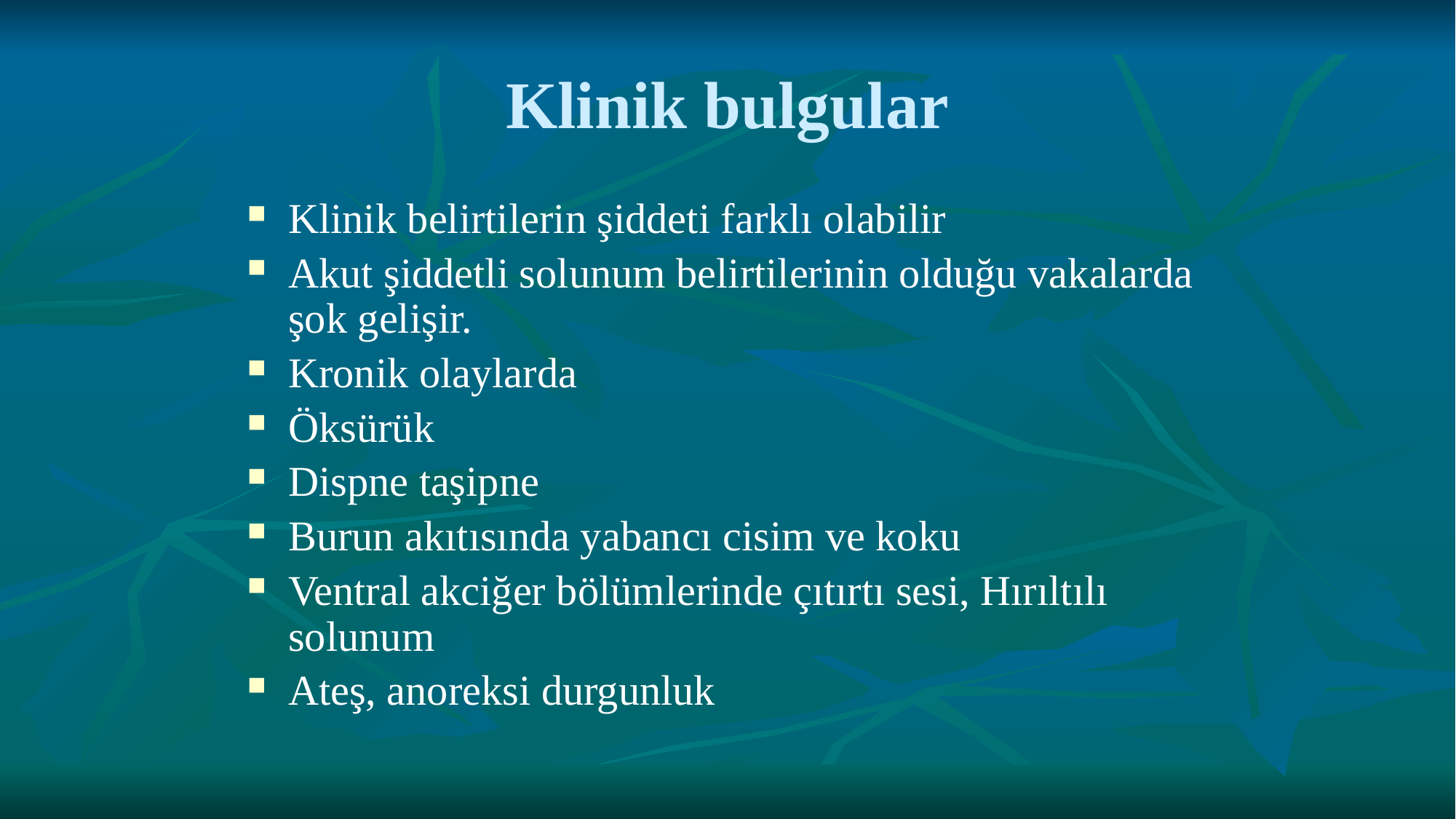

# Klinik bulgular
Klinik belirtilerin şiddeti farklı olabilir
Akut şiddetli solunum belirtilerinin olduğu vakalarda şok gelişir.
Kronik olaylarda
Öksürük
Dispne taşipne
Burun akıtısında yabancı cisim ve koku
Ventral akciğer bölümlerinde çıtırtı sesi, Hırıltılı solunum
Ateş, anoreksi durgunluk